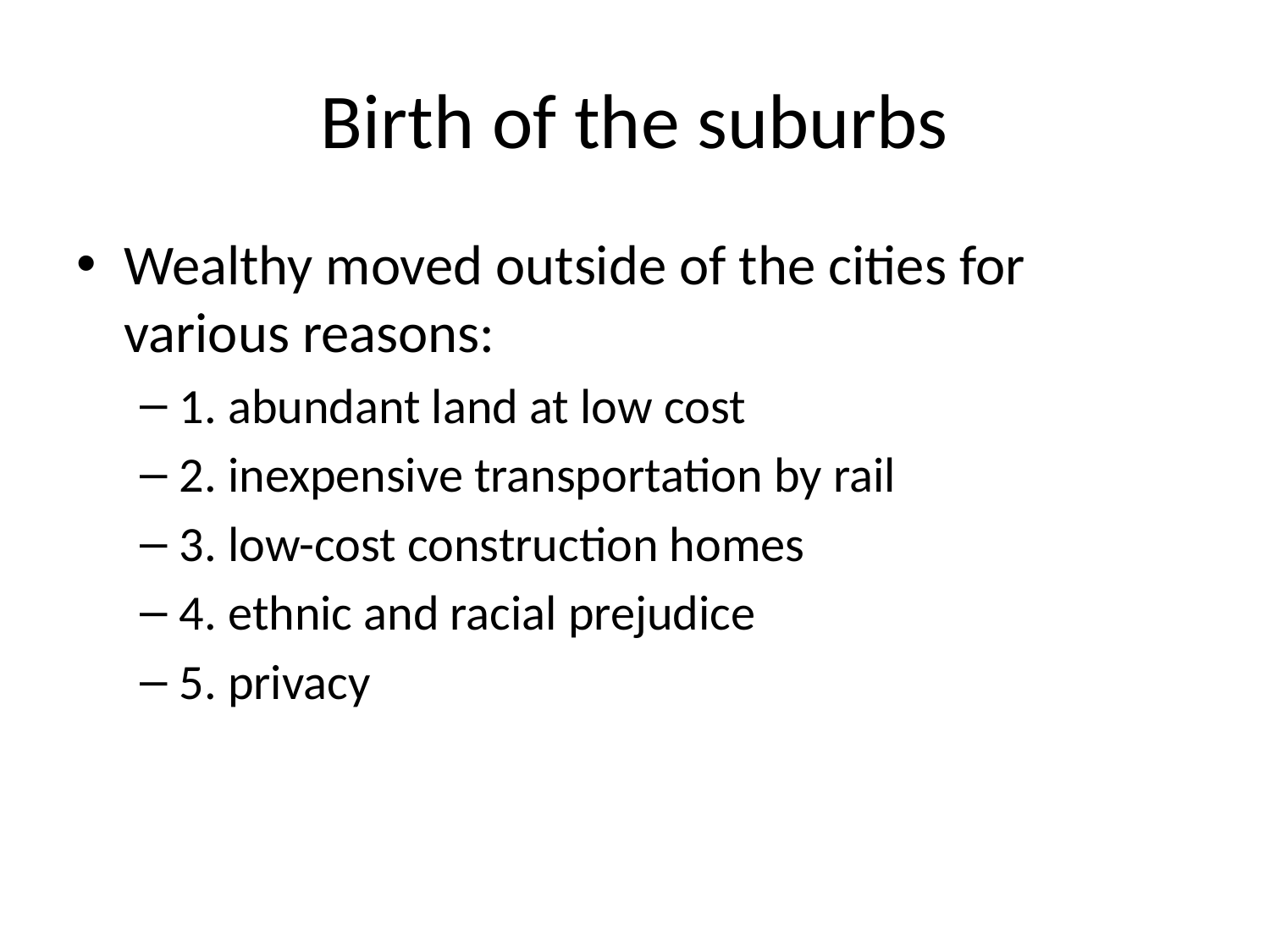

# Birth of the suburbs
Wealthy moved outside of the cities for various reasons:
1. abundant land at low cost
2. inexpensive transportation by rail
3. low-cost construction homes
4. ethnic and racial prejudice
5. privacy